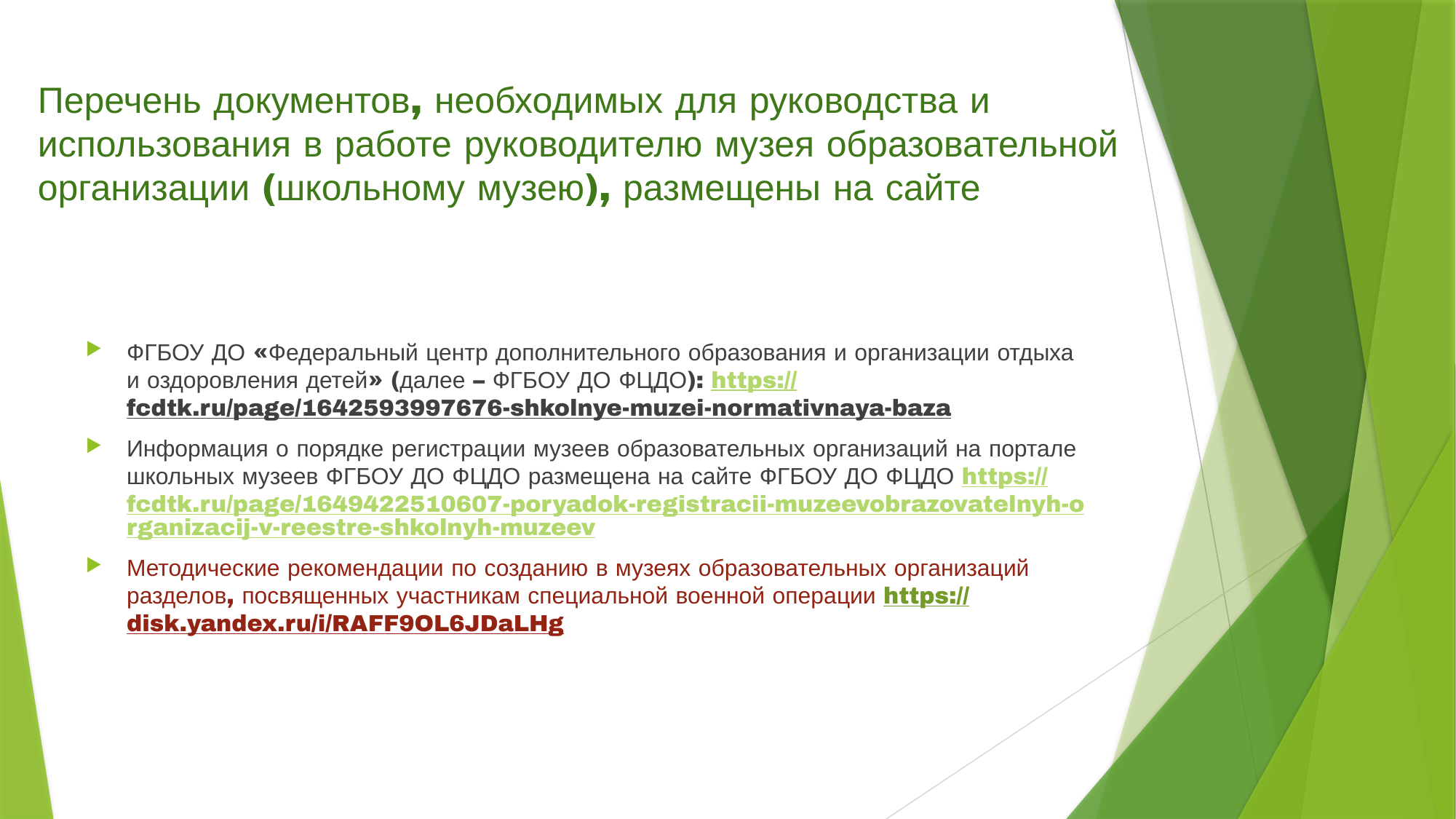

# Перечень документов, необходимых для руководства и использования в работе руководителю музея образовательной организации (школьному музею), размещены на сайте
ФГБОУ ДО «Федеральный центр дополнительного образования и организации отдыха и оздоровления детей» (далее – ФГБОУ ДО ФЦДО): https://fcdtk.ru/page/1642593997676-shkolnye-muzei-normativnaya-baza
Информация о порядке регистрации музеев образовательных организаций на портале школьных музеев ФГБОУ ДО ФЦДО размещена на сайте ФГБОУ ДО ФЦДО https://fcdtk.ru/page/1649422510607-poryadok-registracii-muzeevobrazovatelnyh-organizacij-v-reestre-shkolnyh-muzeev
Методические рекомендации по созданию в музеях образовательных организаций разделов, посвященных участникам специальной военной операции https://disk.yandex.ru/i/RAFF9OL6JDaLHg